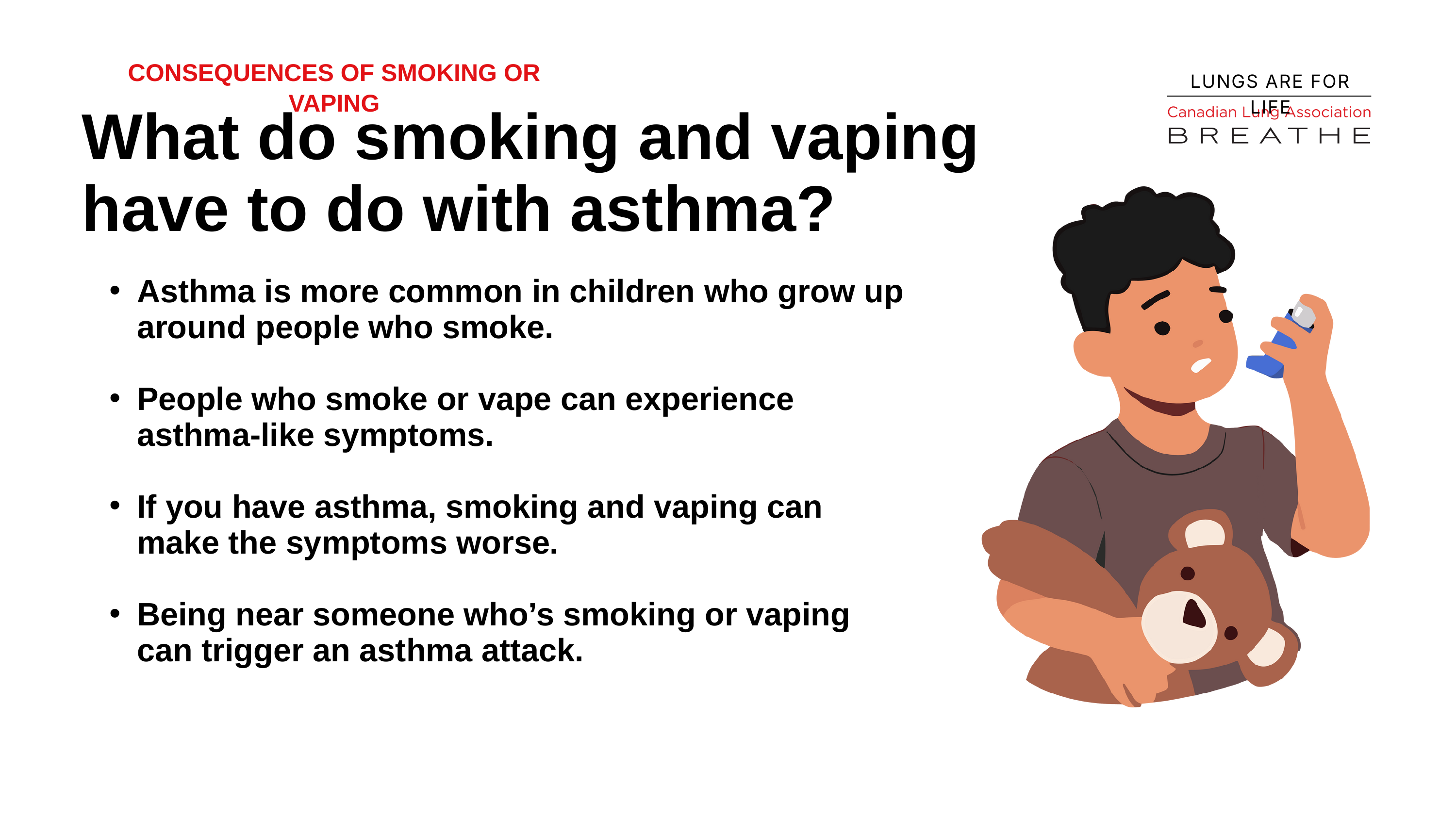

CONSEQUENCES OF SMOKING OR VAPING
LUNGS ARE FOR LIFE

What do smoking and vaping have to do with asthma?

Asthma is more common in children who grow up around people who smoke.

People who smoke or vape can experience asthma-like symptoms.

If you have asthma, smoking and vaping can make the symptoms worse.

Being near someone who’s smoking or vaping can trigger an asthma attack.